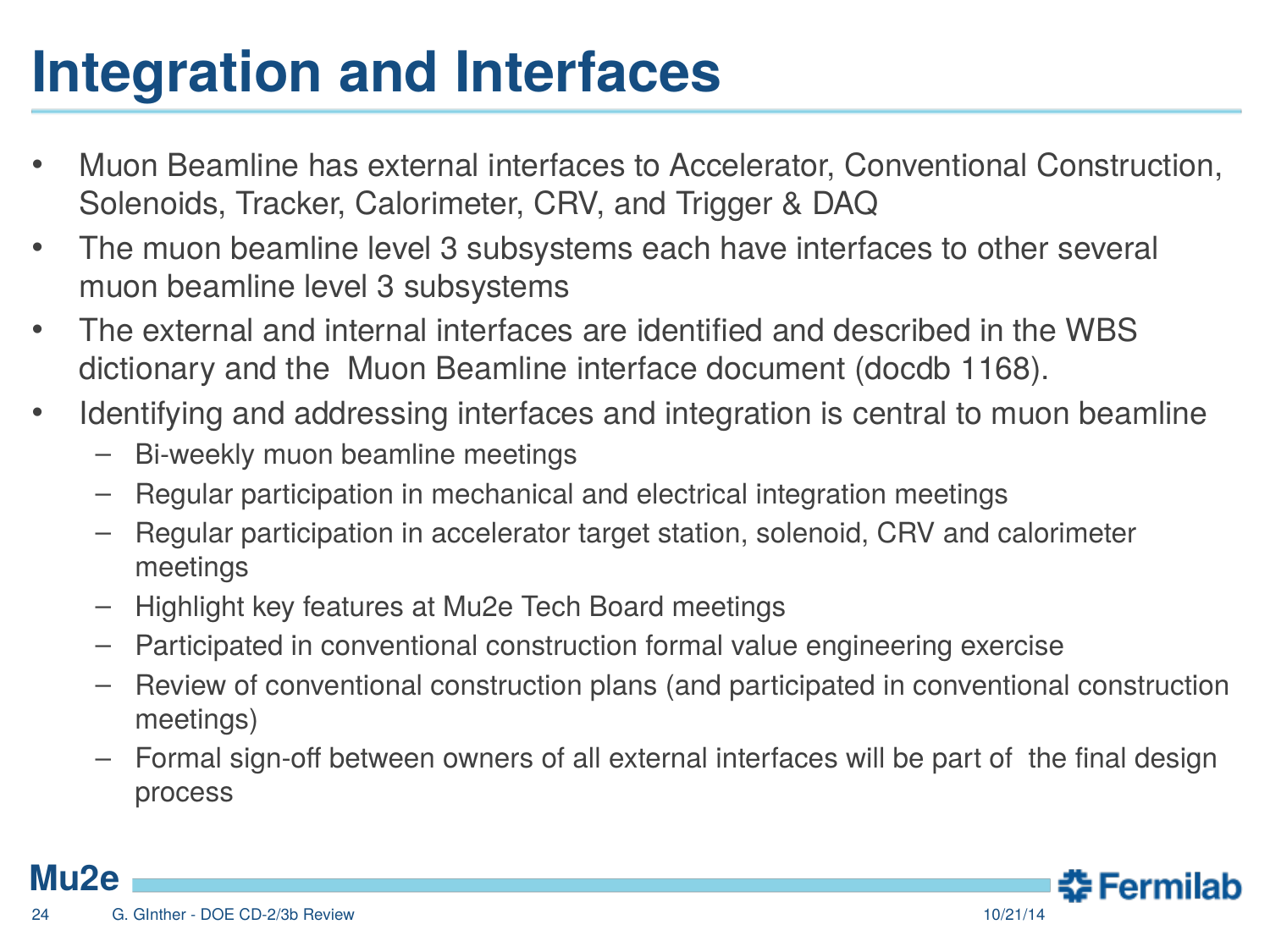

# Integration and Interfaces
Muon Beamline has external interfaces to Accelerator, Conventional Construction, Solenoids, Tracker, Calorimeter, CRV, and Trigger & DAQ
The muon beamline level 3 subsystems each have interfaces to other several muon beamline level 3 subsystems
The external and internal interfaces are identified and described in the WBS dictionary and the  Muon Beamline interface document (docdb 1168).
Identifying and addressing interfaces and integration is central to muon beamline
Bi-weekly muon beamline meetings
Regular participation in mechanical and electrical integration meetings
Regular participation in accelerator target station, solenoid, CRV and calorimeter meetings
Highlight key features at Mu2e Tech Board meetings
Participated in conventional construction formal value engineering exercise
Review of conventional construction plans (and participated in conventional construction meetings)
Formal sign-off between owners of all external interfaces will be part of  the final design process
24
G. GInther - DOE CD-2/3b Review
10/21/14